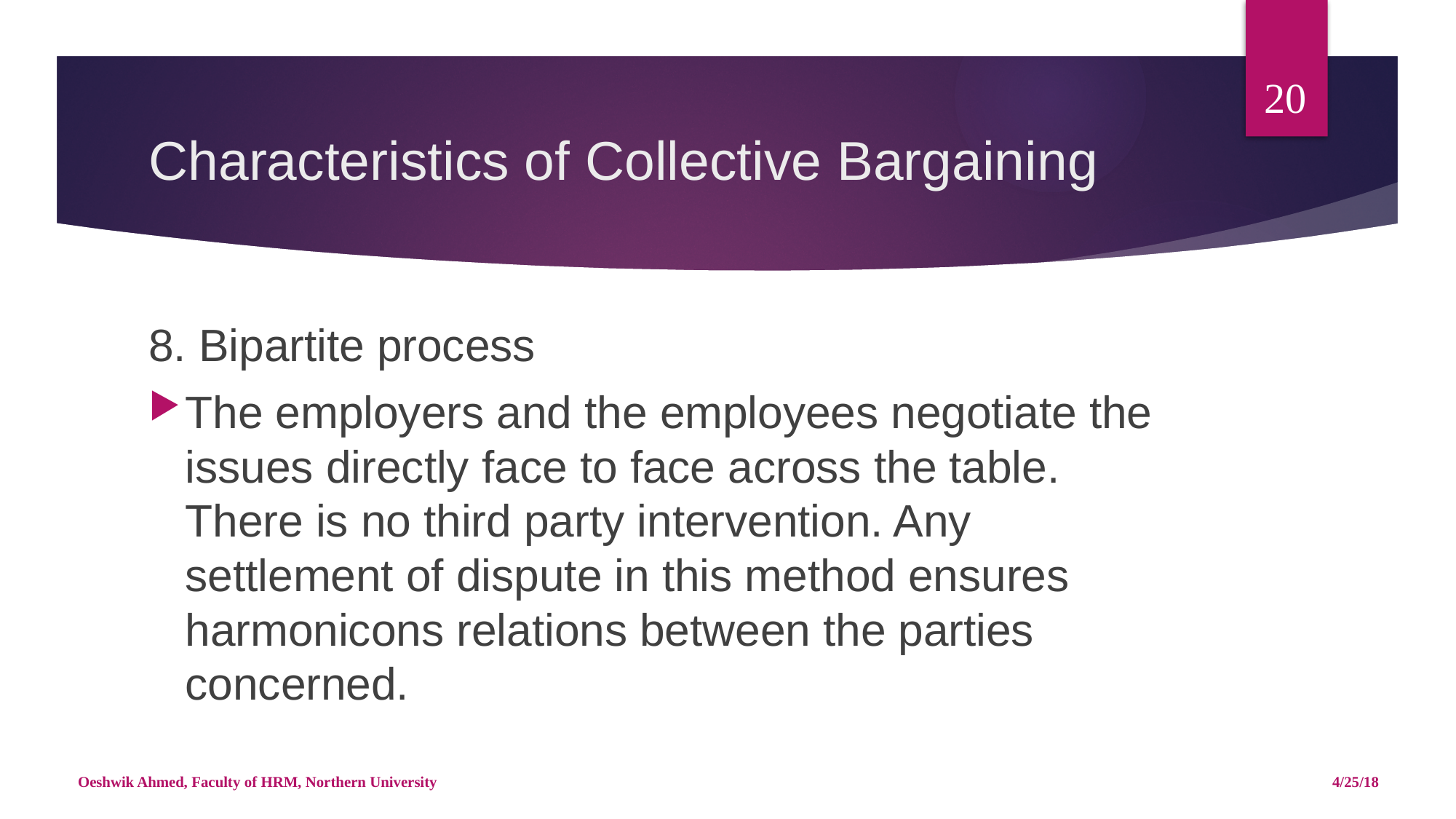

20
# Characteristics of Collective Bargaining
8. Bipartite process
The employers and the employees negotiate the issues directly face to face across the table. There is no third party intervention. Any settlement of dispute in this method ensures harmonicons relations between the parties concerned.

Oeshwik Ahmed, Faculty of HRM, Northern University
4/25/18